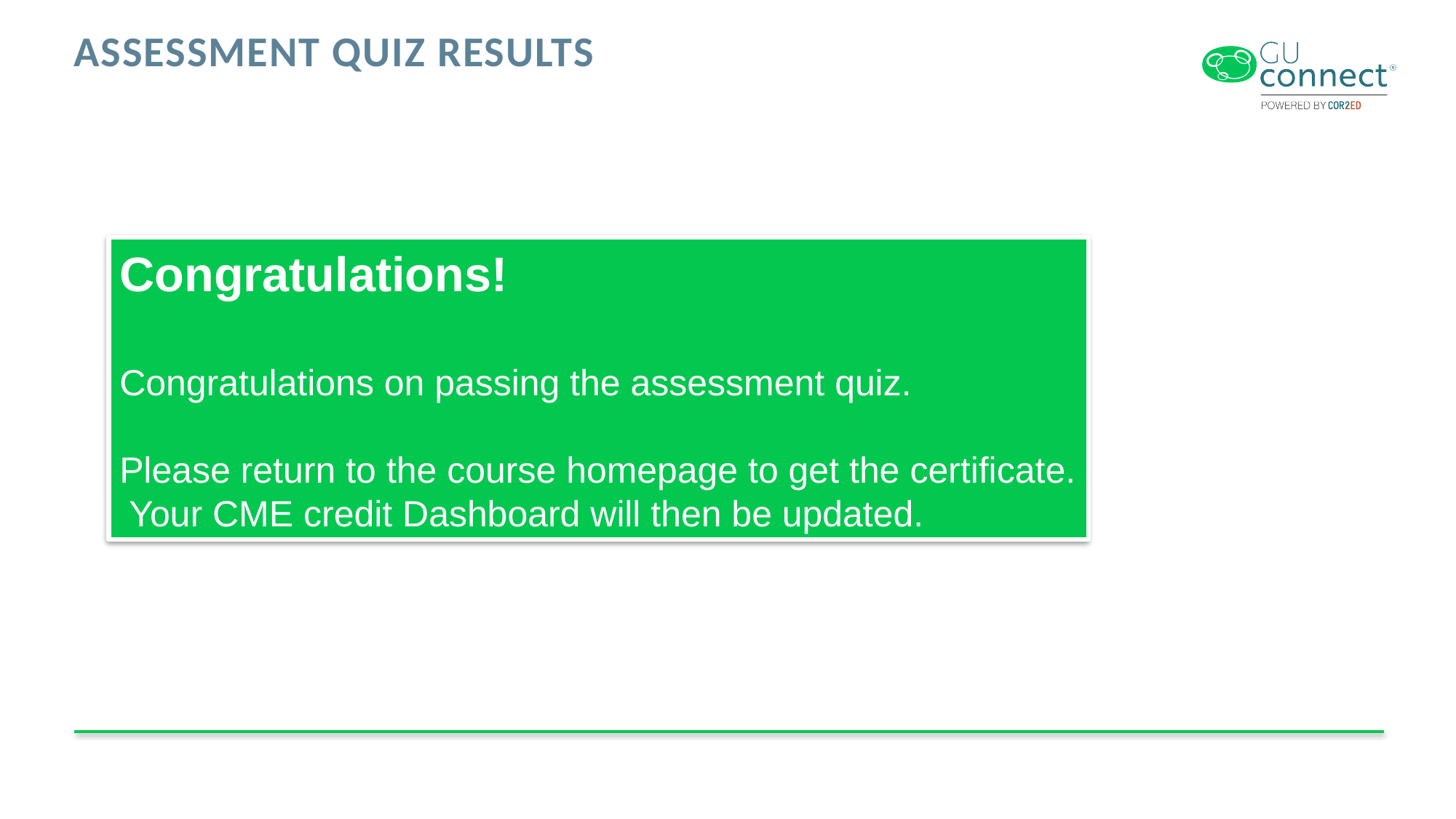

# Assessment quiz results
Congratulations!

Congratulations on passing the assessment quiz.

Please return to the course homepage to get the certificate.  Your CME credit Dashboard will then be updated.